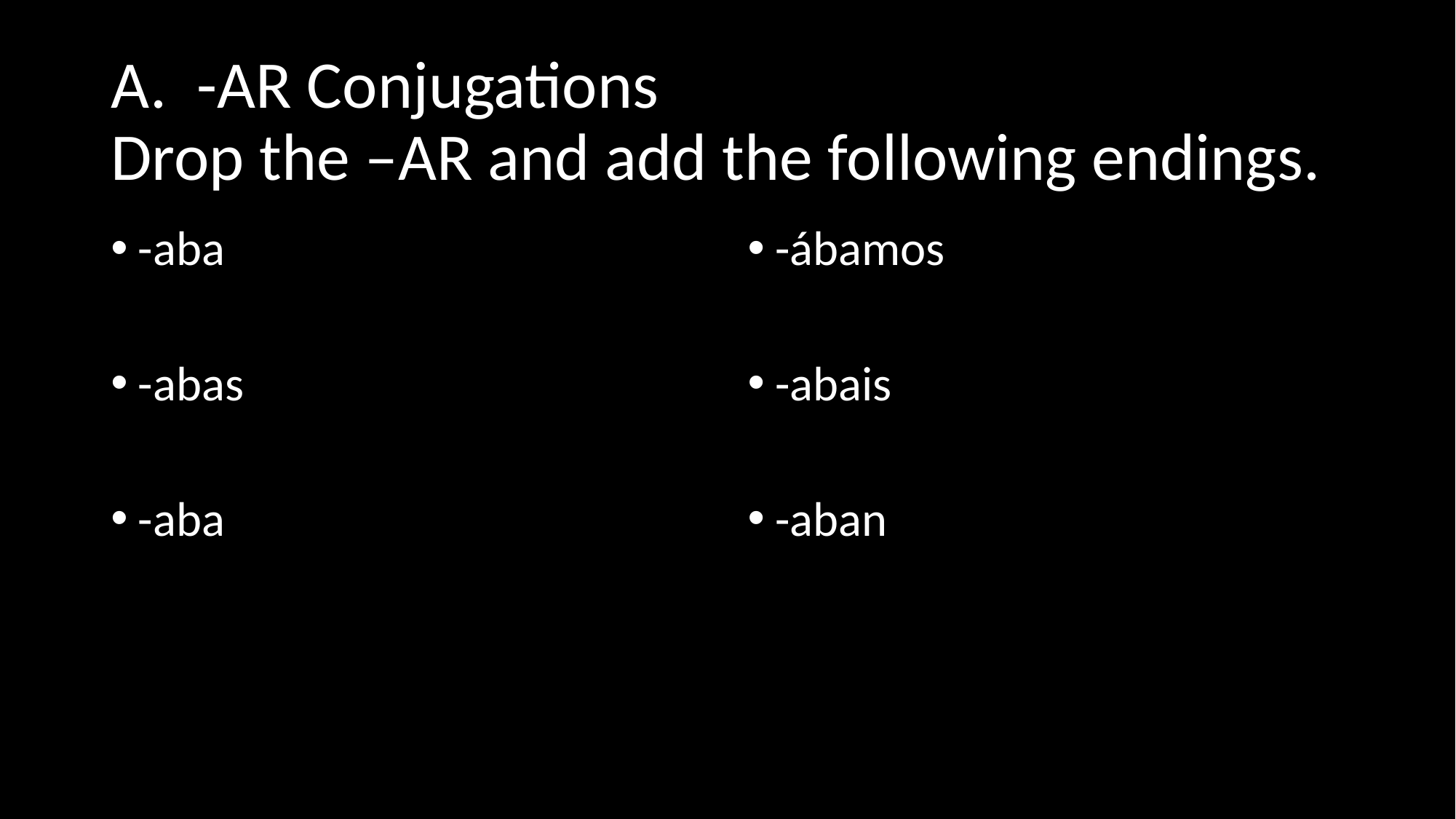

# A.  -AR Conjugations Drop the –AR and add the following endings.
-aba

-abas

-aba
-ábamos

-abais

-aban